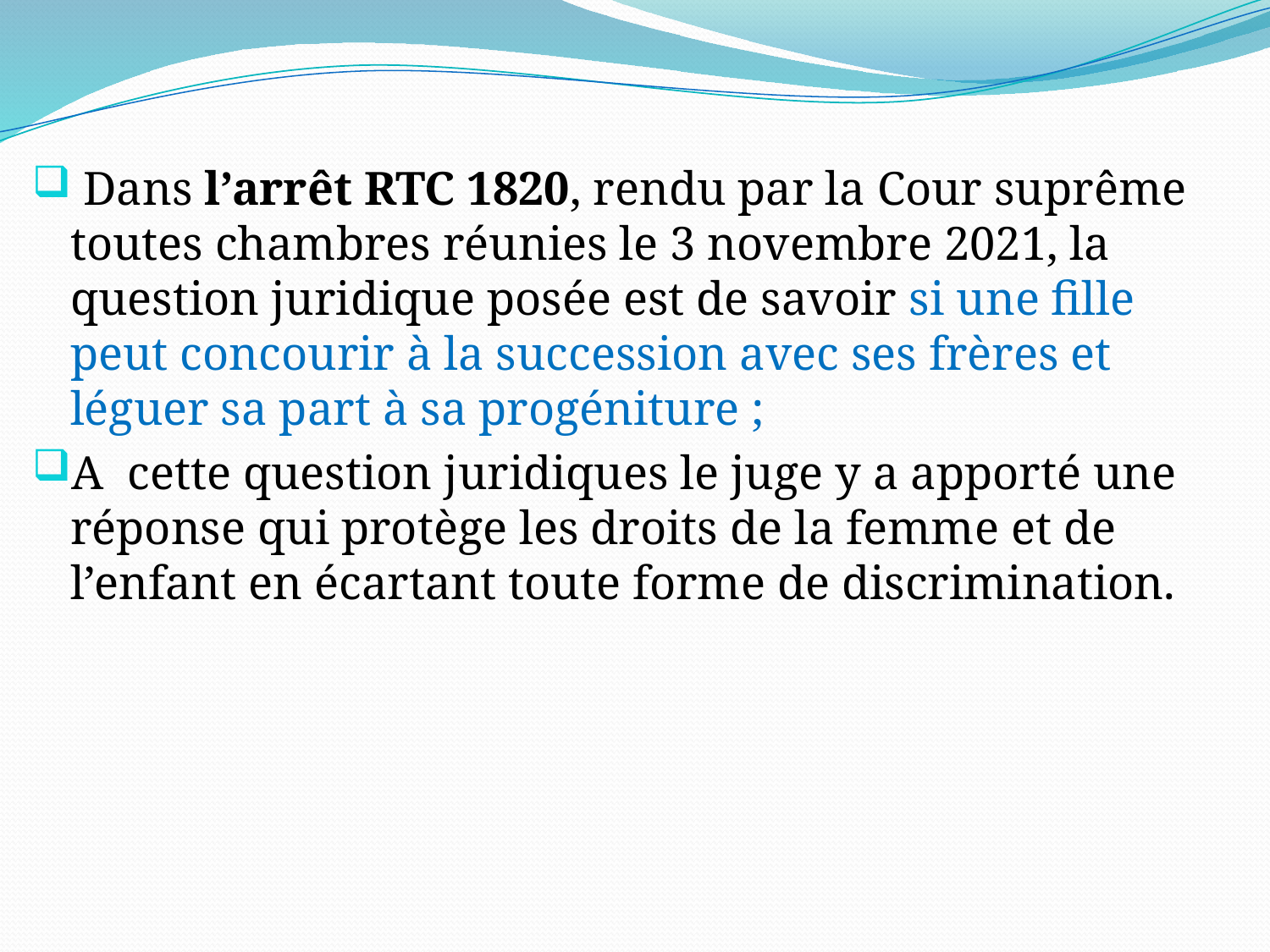

Dans l’arrêt RTC 1820, rendu par la Cour suprême toutes chambres réunies le 3 novembre 2021, la question juridique posée est de savoir si une fille peut concourir à la succession avec ses frères et léguer sa part à sa progéniture ;
A  cette question juridiques le juge y a apporté une réponse qui protège les droits de la femme et de l’enfant en écartant toute forme de discrimination.